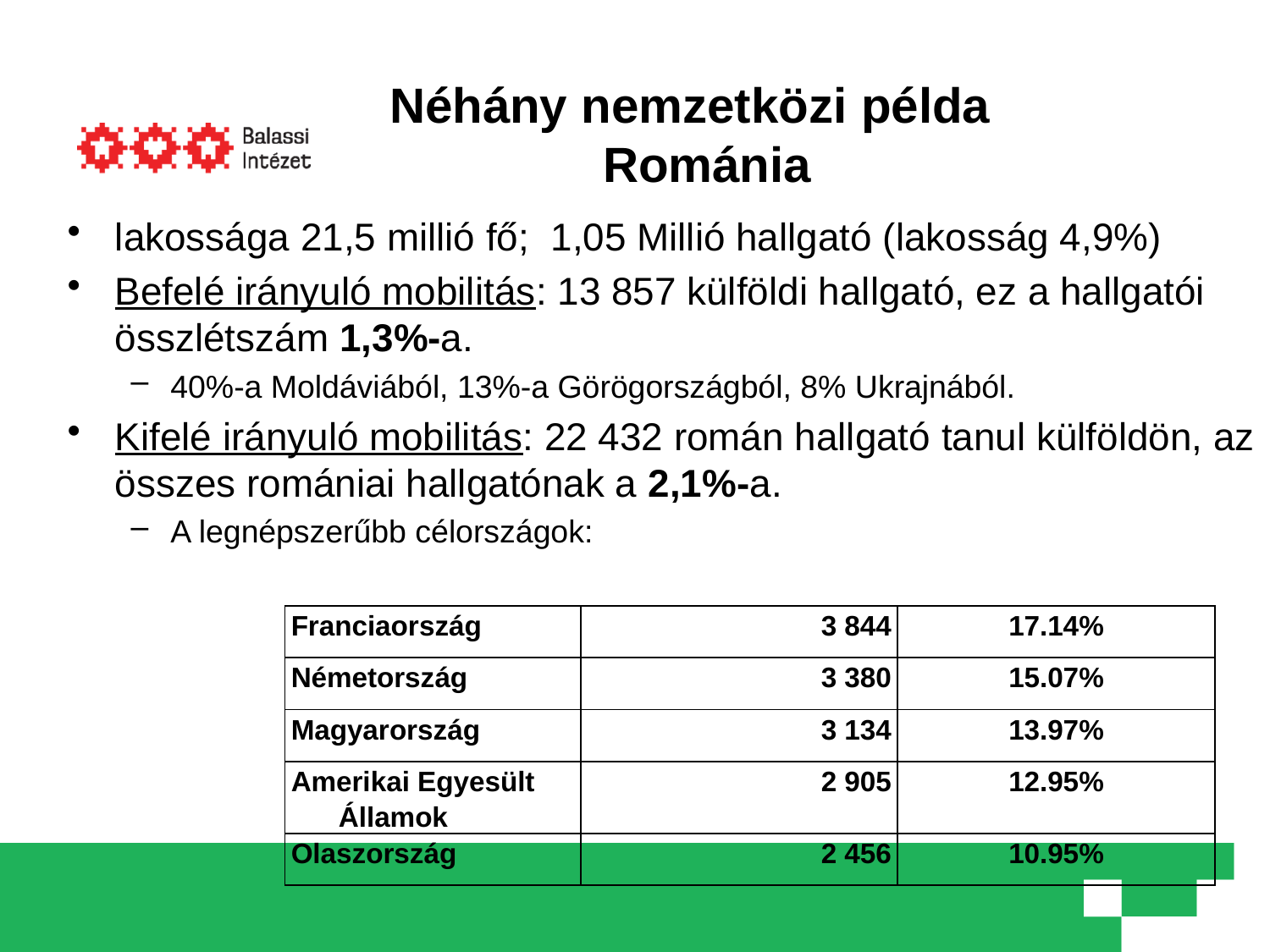

# Néhány nemzetközi példa Románia
lakossága 21,5 millió fő;  1,05 Millió hallgató (lakosság 4,9%)
Befelé irányuló mobilitás: 13 857 külföldi hallgató, ez a hallgatói összlétszám 1,3%-a.
40%-a Moldáviából, 13%-a Görögországból, 8% Ukrajnából.
Kifelé irányuló mobilitás: 22 432 román hallgató tanul külföldön, az összes romániai hallgatónak a 2,1%-a.
A legnépszerűbb célországok:

| Franciaország | 3 844 | 17.14% |
| --- | --- | --- |
| Németország | 3 380 | 15.07% |
| Magyarország | 3 134 | 13.97% |
| Amerikai Egyesült Államok | 2 905 | 12.95% |
| Olaszország | 2 456 | 10.95% |